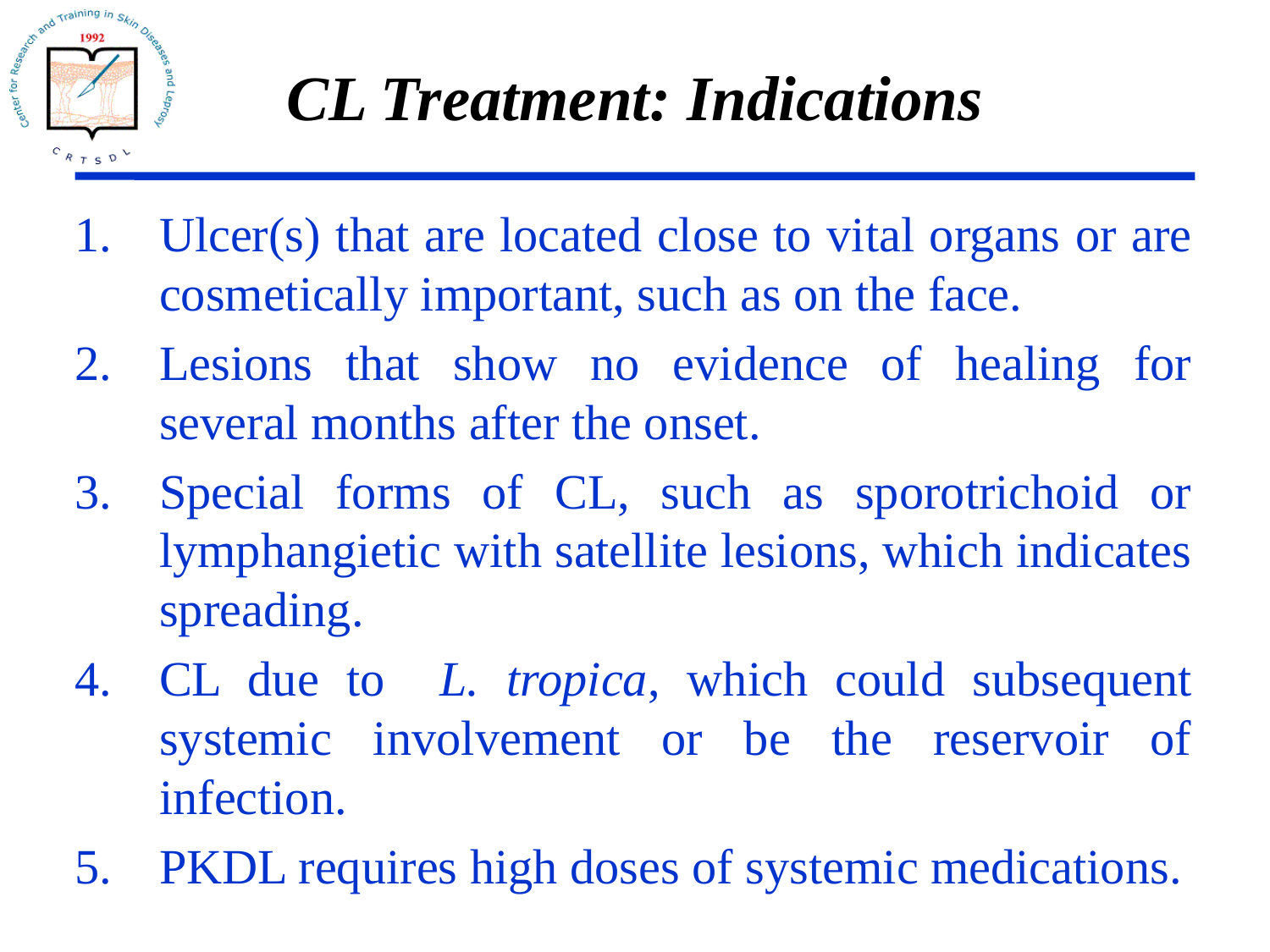

# CL Treatment: Indications
Ulcer(s) that are located close to vital organs or are cosmetically important, such as on the face.
Lesions that show no evidence of healing for several months after the onset.
Special forms of CL, such as sporotrichoid or lymphangietic with satellite lesions, which indicates spreading.
CL due to  L. tropica, which could subsequent systemic involvement or be the reservoir of infection.
PKDL requires high doses of systemic medications.